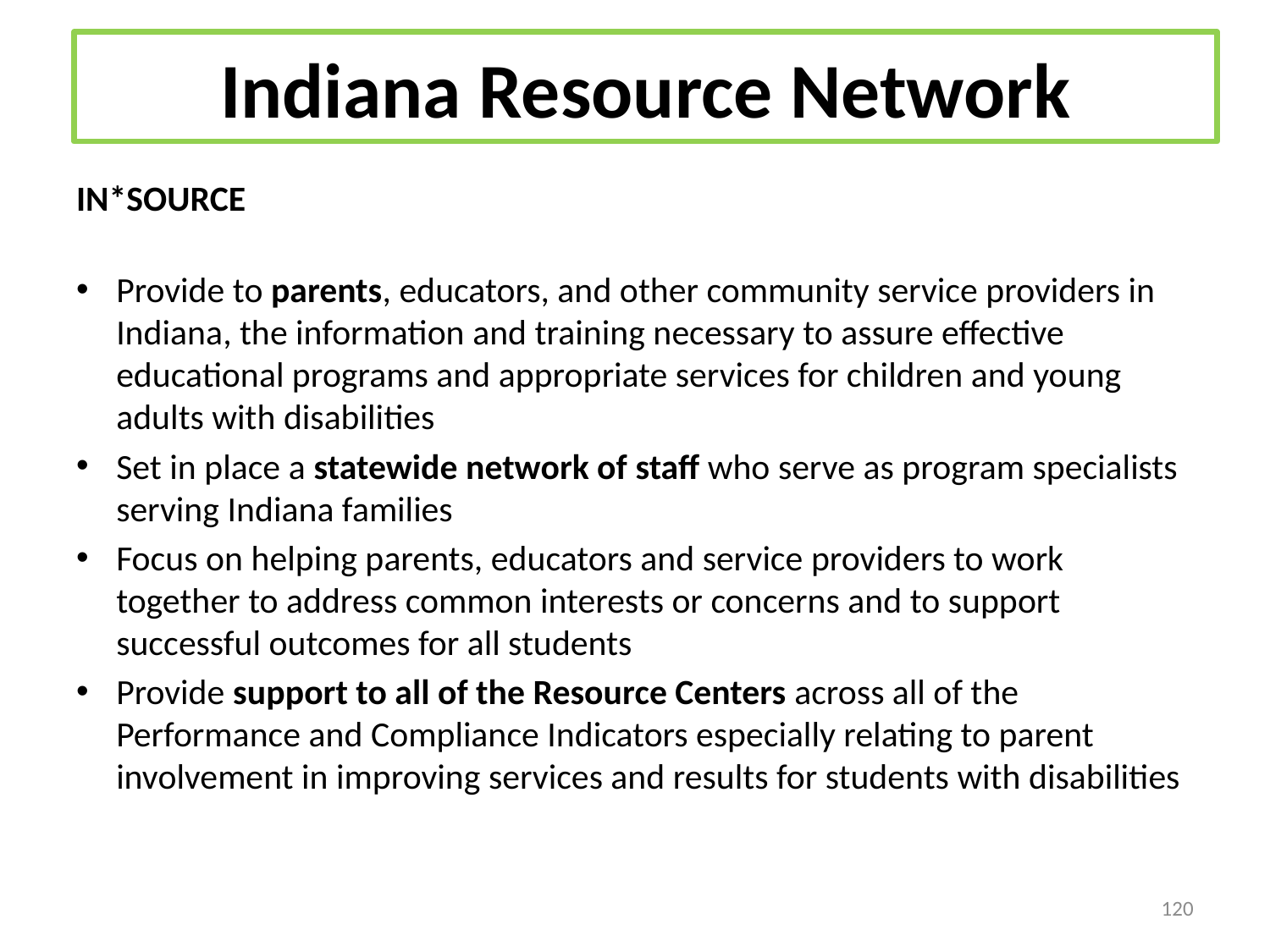

# Indiana Resource Network
IN*SOURCE
Provide to parents, educators, and other community service providers in Indiana, the information and training necessary to assure effective educational programs and appropriate services for children and young adults with disabilities
Set in place a statewide network of staff who serve as program specialists serving Indiana families
Focus on helping parents, educators and service providers to work together to address common interests or concerns and to support successful outcomes for all students
Provide support to all of the Resource Centers across all of the Performance and Compliance Indicators especially relating to parent involvement in improving services and results for students with disabilities
120